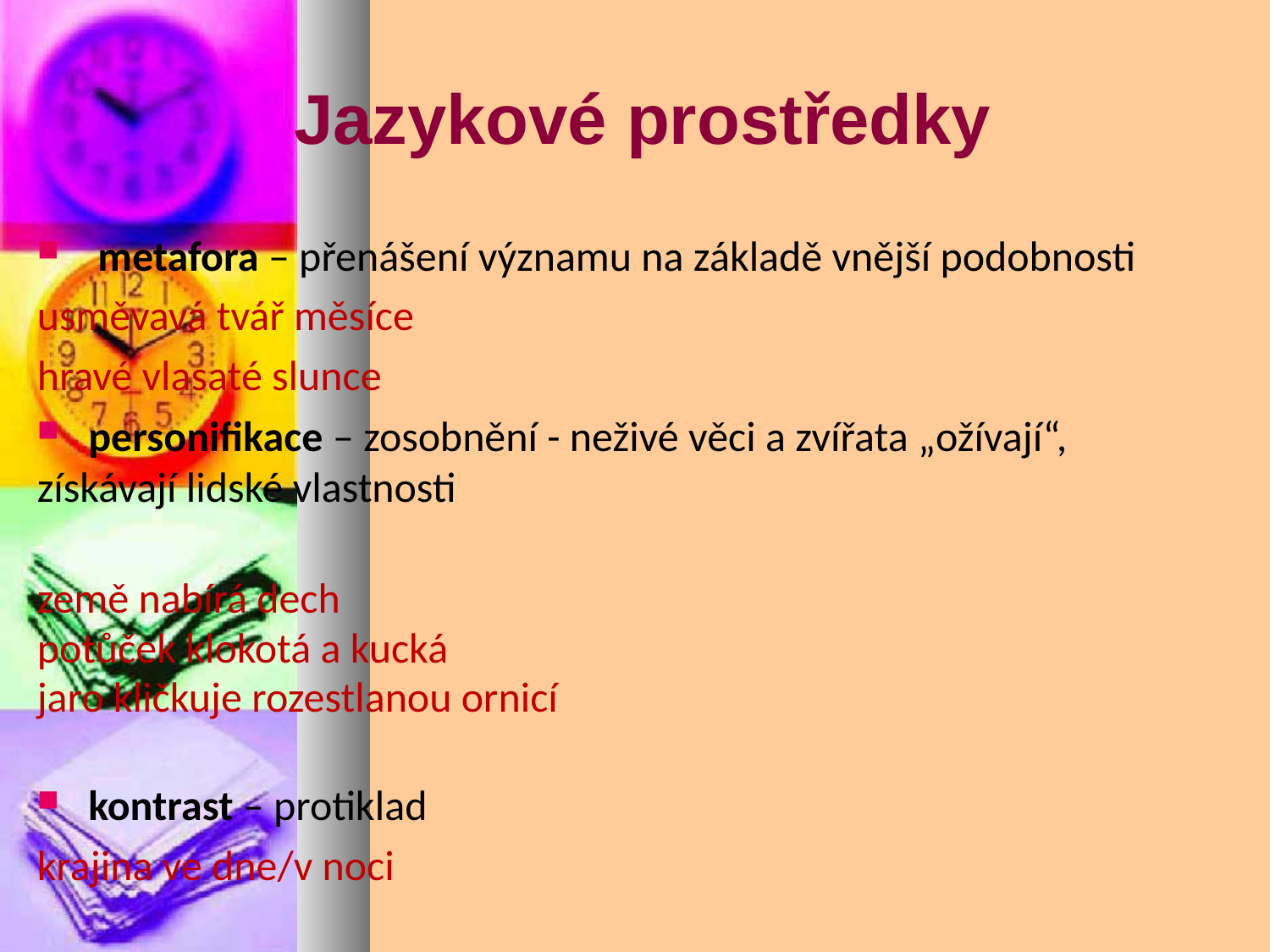

# Jazykové prostředky
    metafora – přenášení významu na základě vnější podobnosti
usměvavá tvář měsíce
hravé vlasaté slunce
   personifikace – zosobnění - neživé věci a zvířata „ožívají“,  získávají lidské vlastnosti

země nabírá dech
potůček klokotá a kucká
jaro kličkuje rozestlanou ornicí

   kontrast – protiklad
krajina ve dne/v noci